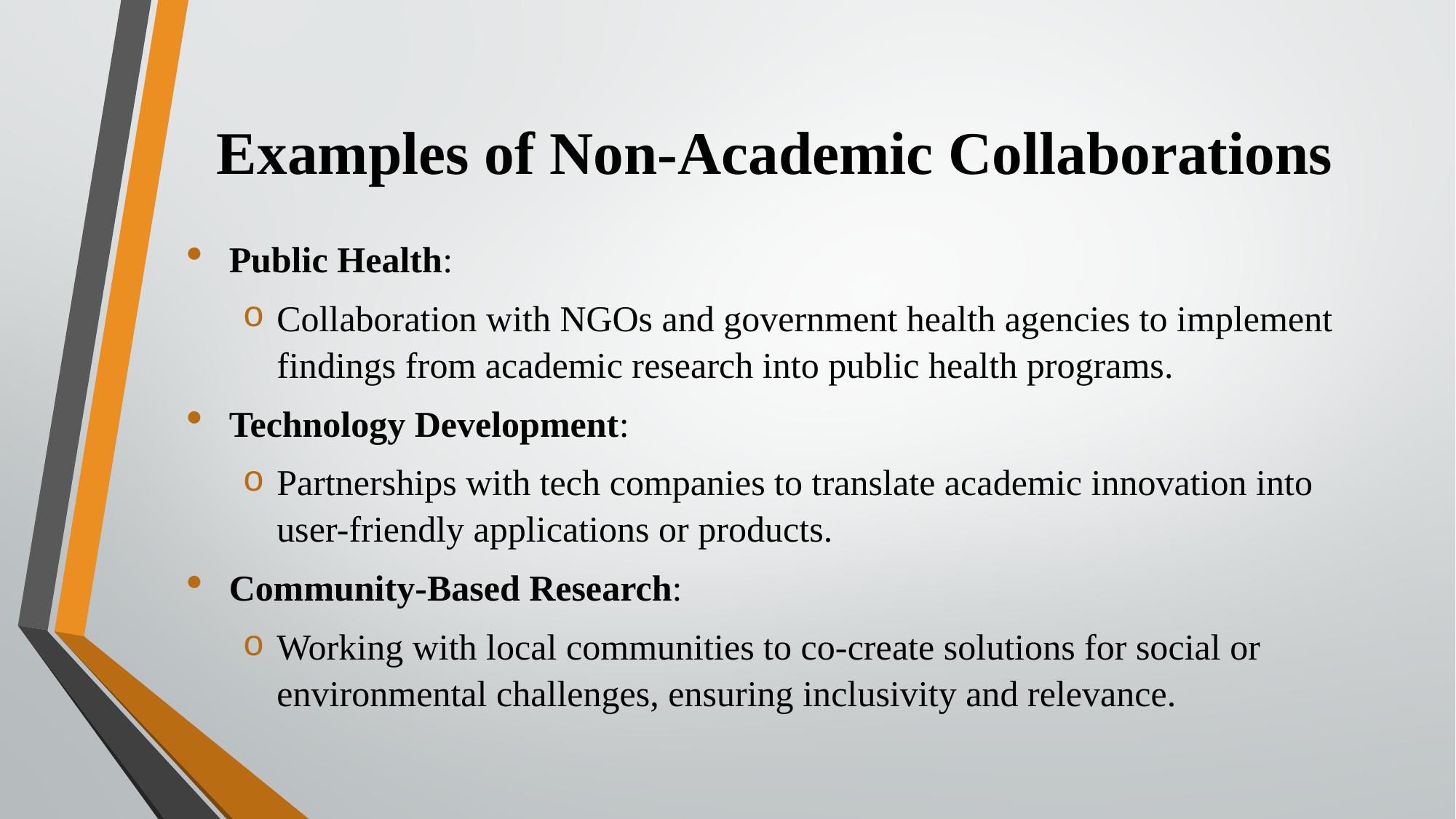

# Examples of Non-Academic Collaborations
Public Health:
Collaboration with NGOs and government health agencies to implement findings from academic research into public health programs.
Technology Development:
Partnerships with tech companies to translate academic innovation into user-friendly applications or products.
Community-Based Research:
Working with local communities to co-create solutions for social or environmental challenges, ensuring inclusivity and relevance.